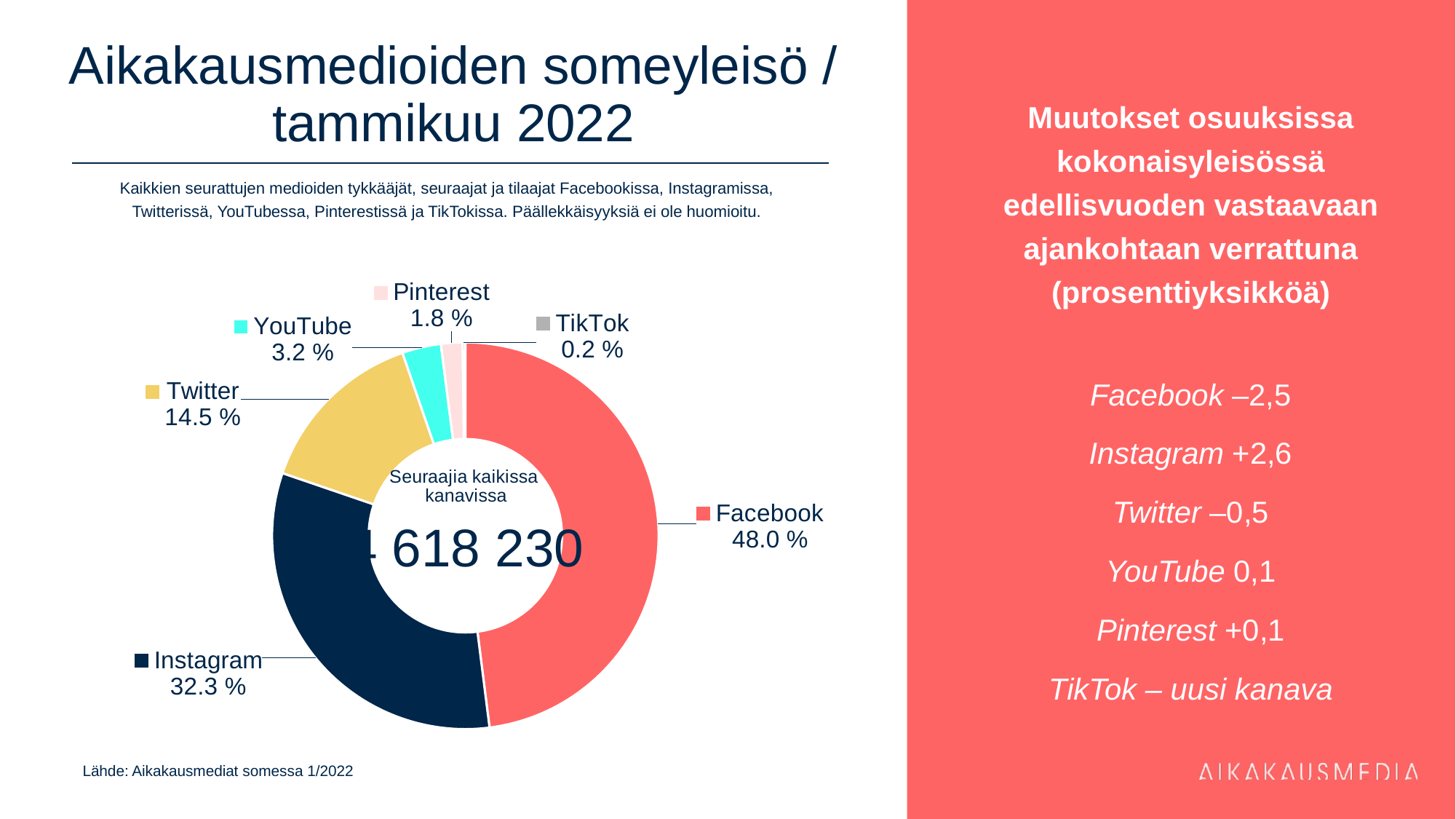

# Aikakausmedioiden someyleisö / tammikuu 2022
Muutokset osuuksissa kokonaisyleisössä edellisvuoden vastaavaan ajankohtaan verrattuna (prosenttiyksikköä)
Facebook –2,5
Instagram +2,6
Twitter –0,5
YouTube 0,1
Pinterest +0,1
TikTok – uusi kanava
Kaikkien seurattujen medioiden tykkääjät, seuraajat ja tilaajat Facebookissa, Instagramissa, Twitterissä, YouTubessa, Pinterestissä ja TikTokissa. Päällekkäisyyksiä ei ole huomioitu.

### Chart

| Category | 2 216 578 |
|---|---|
| Facebook | 2216578.0 |
| Instagram | 1489532.0 |
| Twitter | 668652.0 |
| YouTube | 149941.0 |
| Pinterest | 83291.0 |
| TikTok | 10236.0 |